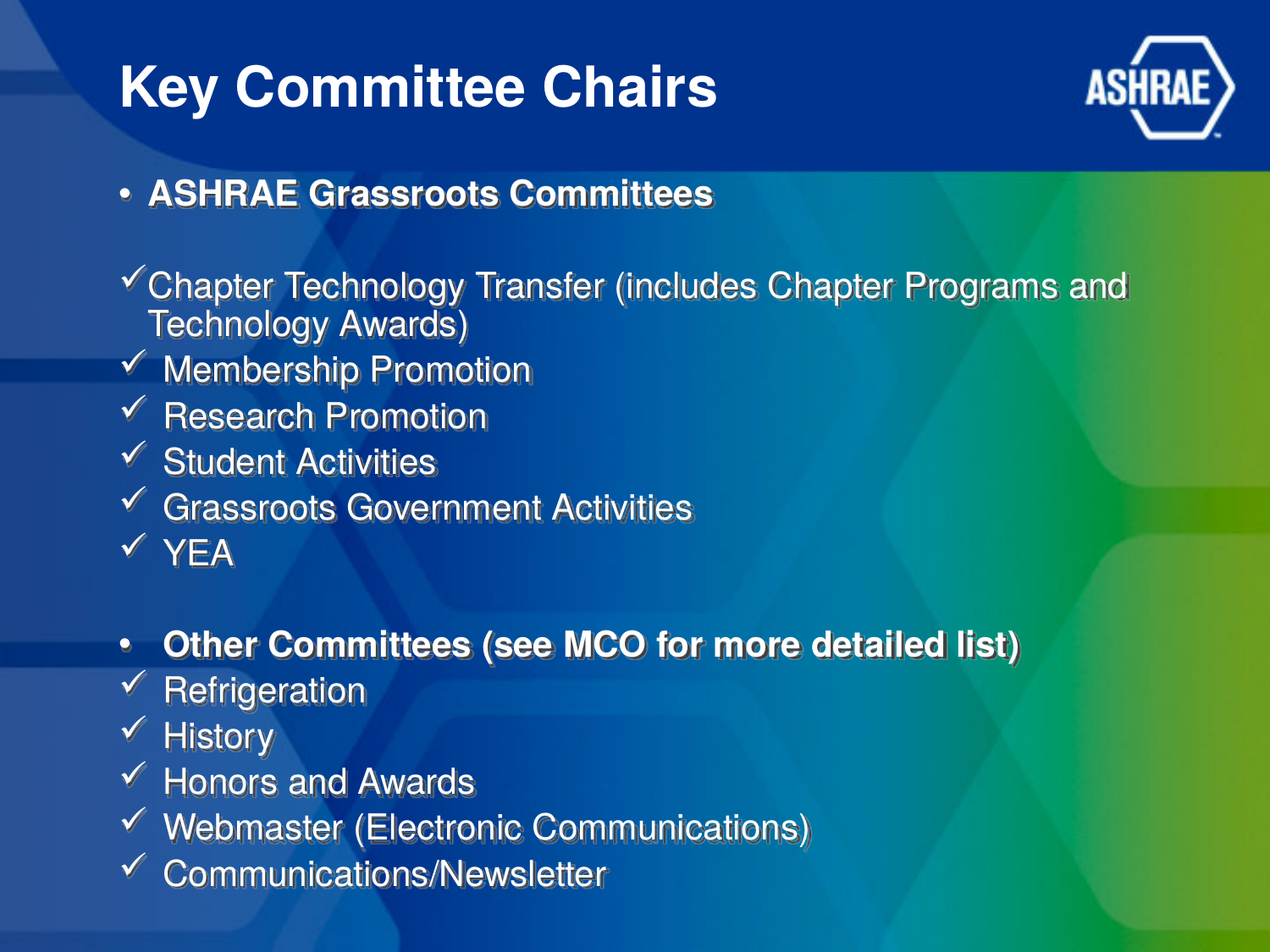

# Key Committee Chairs
ASHRAE Grassroots Committees

Chapter Technology Transfer (includes Chapter Programs and Technology Awards)
Membership Promotion
Research Promotion
Student Activities
Grassroots Government Activities
YEA

Other Committees (see MCO for more detailed list)
Refrigeration
History
Honors and Awards
Webmaster (Electronic Communications)
Communications/Newsletter